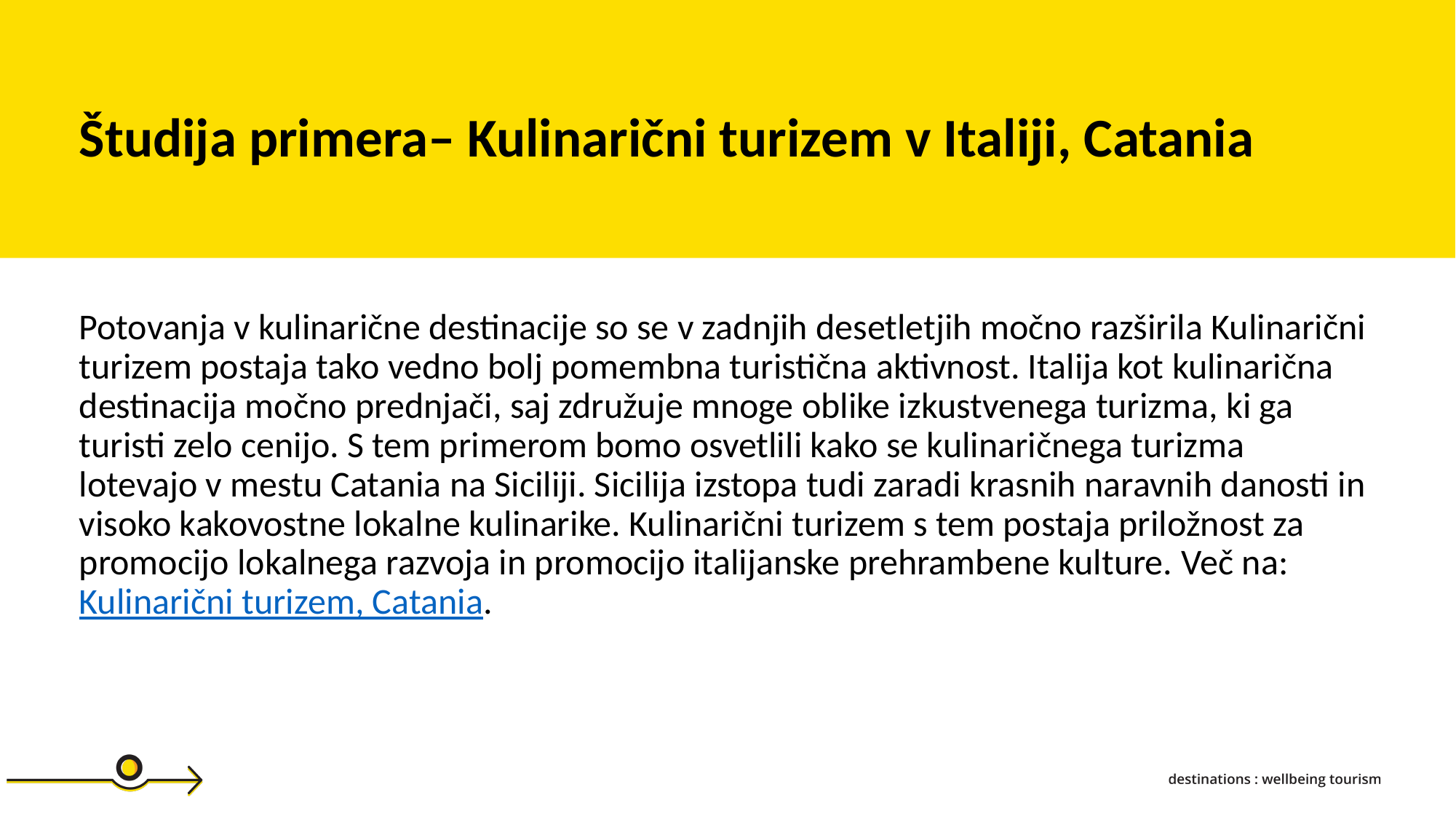

Študija primera– Kulinarični turizem v Italiji, Catania
Potovanja v kulinarične destinacije so se v zadnjih desetletjih močno razširila Kulinarični turizem postaja tako vedno bolj pomembna turistična aktivnost. Italija kot kulinarična destinacija močno prednjači, saj združuje mnoge oblike izkustvenega turizma, ki ga turisti zelo cenijo. S tem primerom bomo osvetlili kako se kulinaričnega turizma lotevajo v mestu Catania na Siciliji. Sicilija izstopa tudi zaradi krasnih naravnih danosti in visoko kakovostne lokalne kulinarike. Kulinarični turizem s tem postaja priložnost za promocijo lokalnega razvoja in promocijo italijanske prehrambene kulture. Več na: Kulinarični turizem, Catania.